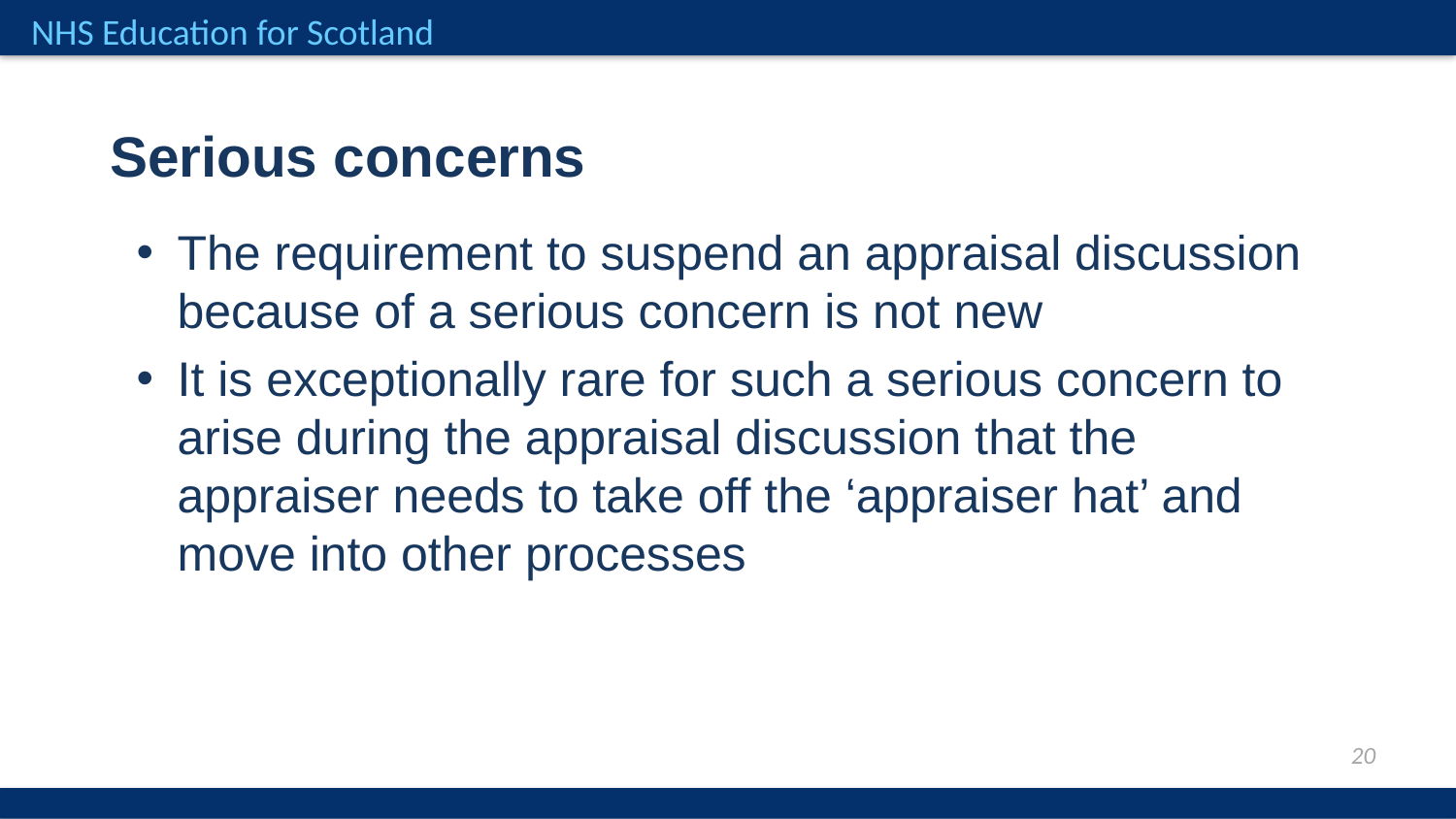

Serious concerns
The requirement to suspend an appraisal discussion because of a serious concern is not new
It is exceptionally rare for such a serious concern to arise during the appraisal discussion that the appraiser needs to take off the ‘appraiser hat’ and move into other processes